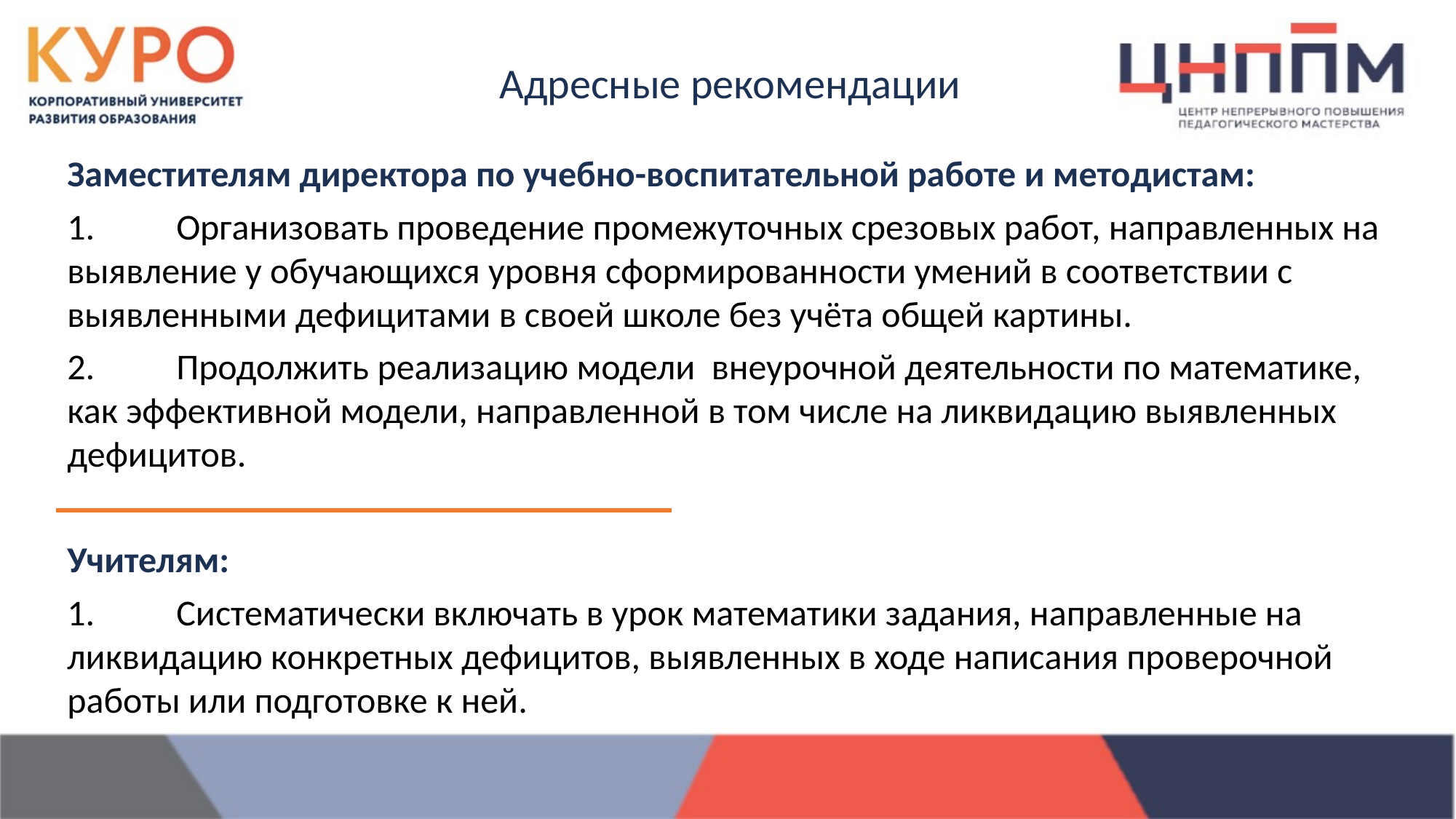

Адресные рекомендации
Заместителям директора по учебно-воспитательной работе и методистам:
1.	Организовать проведение промежуточных срезовых работ, направленных на выявление у обучающихся уровня сформированности умений в соответствии с выявленными дефицитами в своей школе без учёта общей картины.
2.	Продолжить реализацию модели  внеурочной деятельности по математике, как эффективной модели, направленной в том числе на ликвидацию выявленных дефицитов.

Учителям:
1.	Систематически включать в урок математики задания, направленные на ликвидацию конкретных дефицитов, выявленных в ходе написания проверочной работы или подготовке к ней.